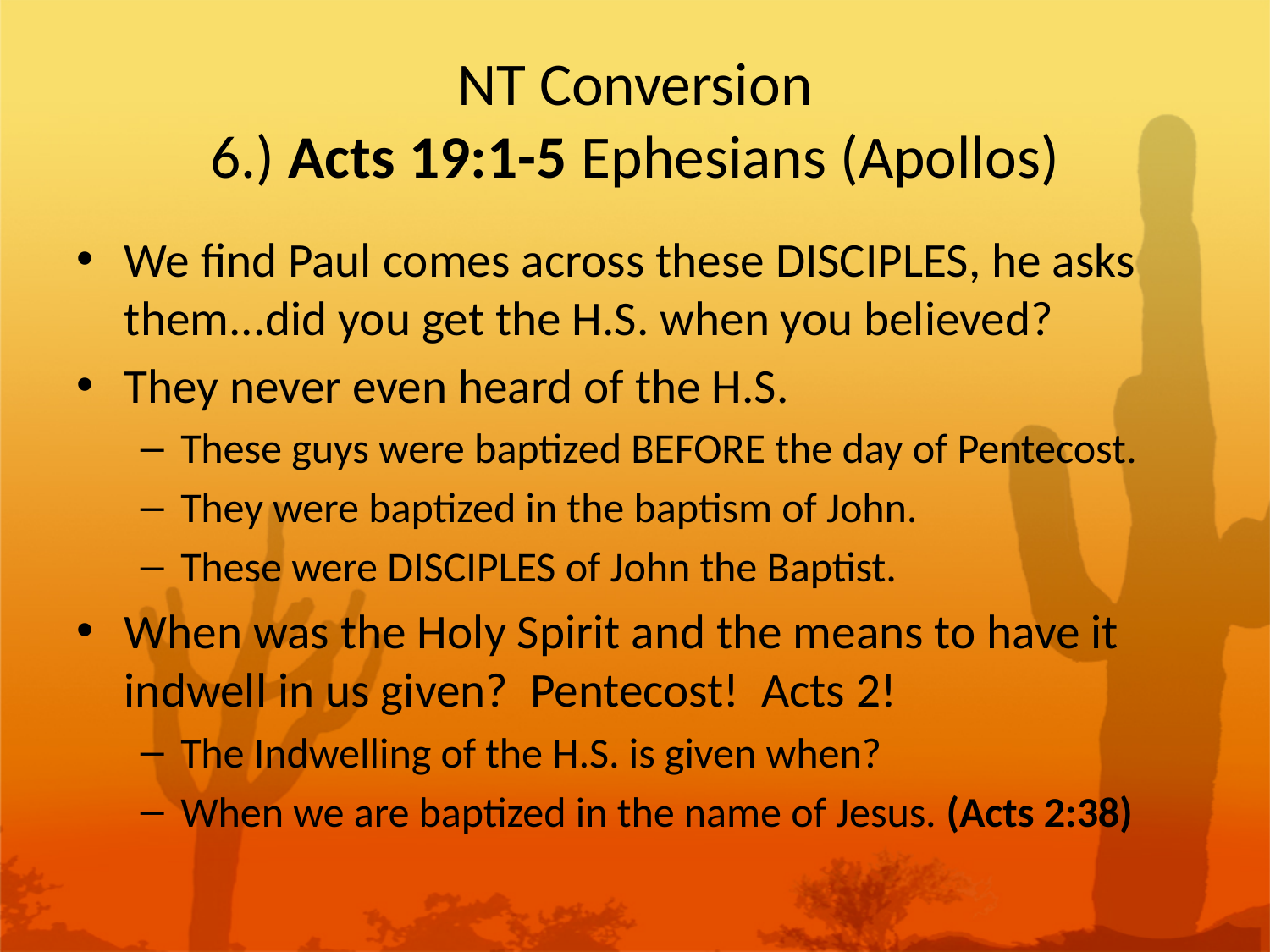

# NT Conversion 6.) Acts 19:1-5 Ephesians (Apollos)
We find Paul comes across these DISCIPLES, he asks them...did you get the H.S. when you believed?
They never even heard of the H.S.
These guys were baptized BEFORE the day of Pentecost.
They were baptized in the baptism of John.
These were DISCIPLES of John the Baptist.
When was the Holy Spirit and the means to have it indwell in us given?  Pentecost!  Acts 2!
The Indwelling of the H.S. is given when?
When we are baptized in the name of Jesus. (Acts 2:38)